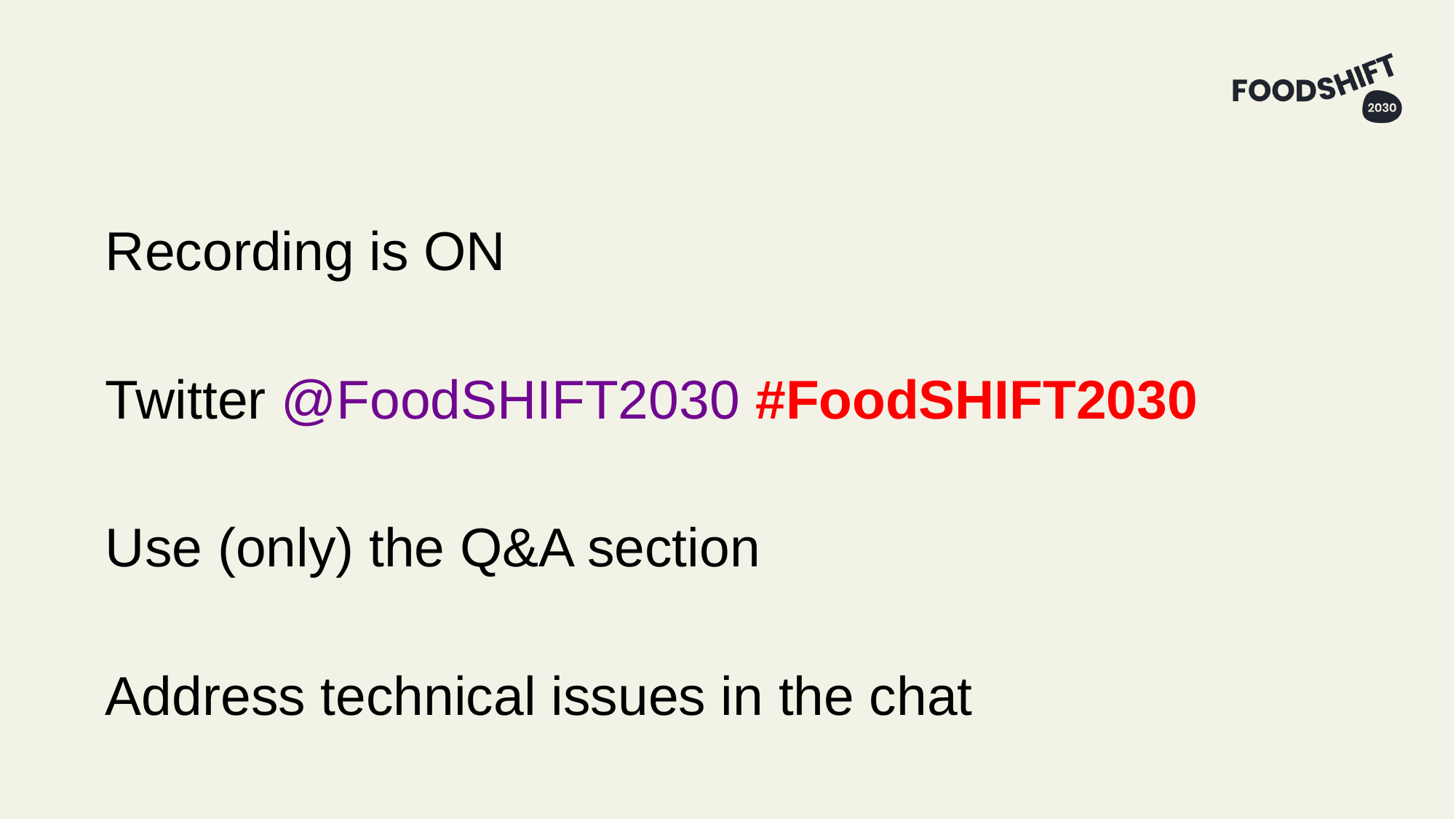

Recording is ON

Twitter @FoodSHIFT2030 #FoodSHIFT2030

Use (only) the Q&A section

Address technical issues in the chat